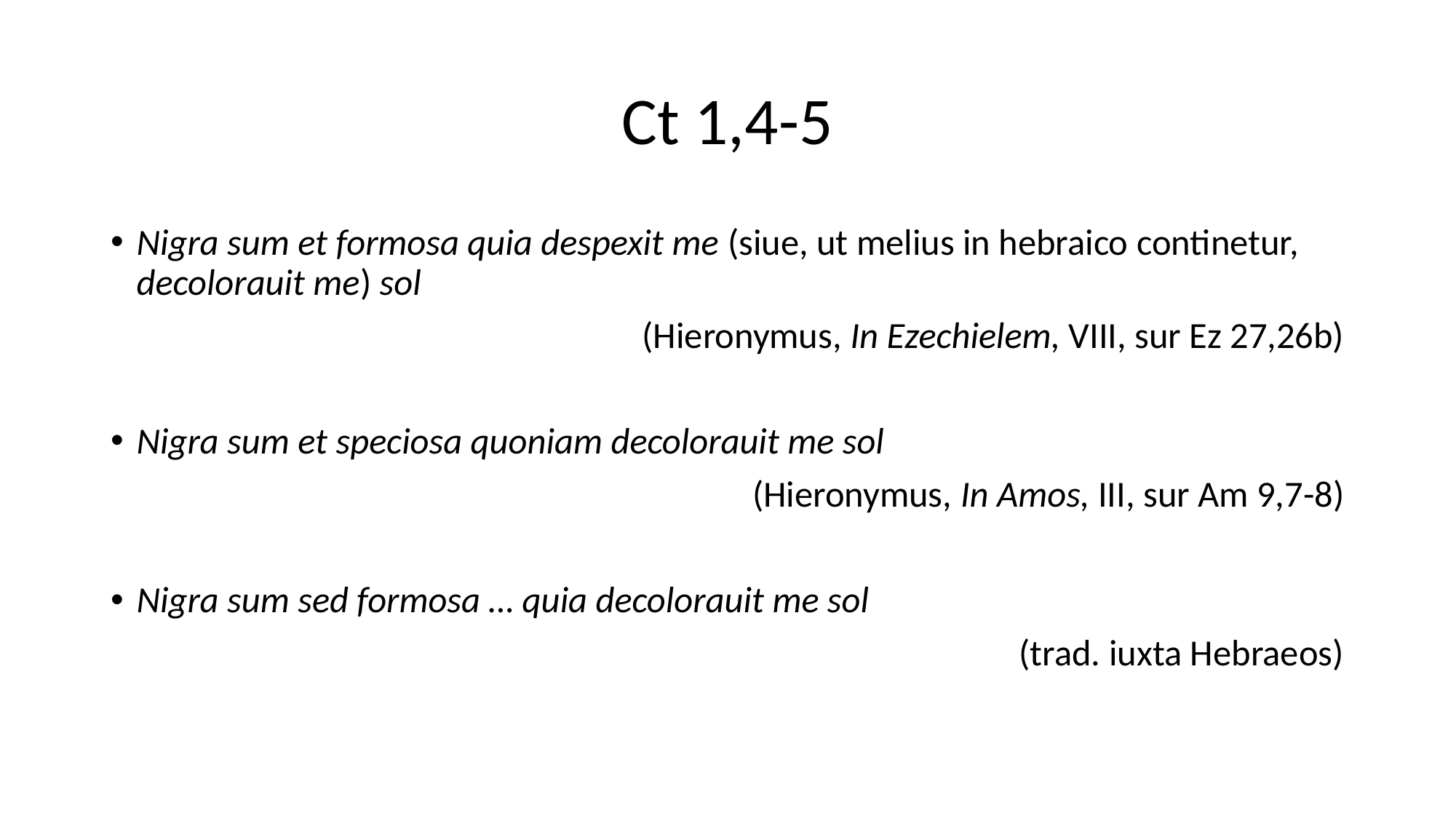

# Ct 1,4-5
Nigra sum et formosa quia despexit me (siue, ut melius in hebraico continetur, decolorauit me) sol
(Hieronymus, In Ezechielem, VIII, sur Ez 27,26b)

Nigra sum et speciosa quoniam decolorauit me sol
(Hieronymus, In Amos, III, sur Am 9,7-8)

Nigra sum sed formosa … quia decolorauit me sol
(trad. iuxta Hebraeos)